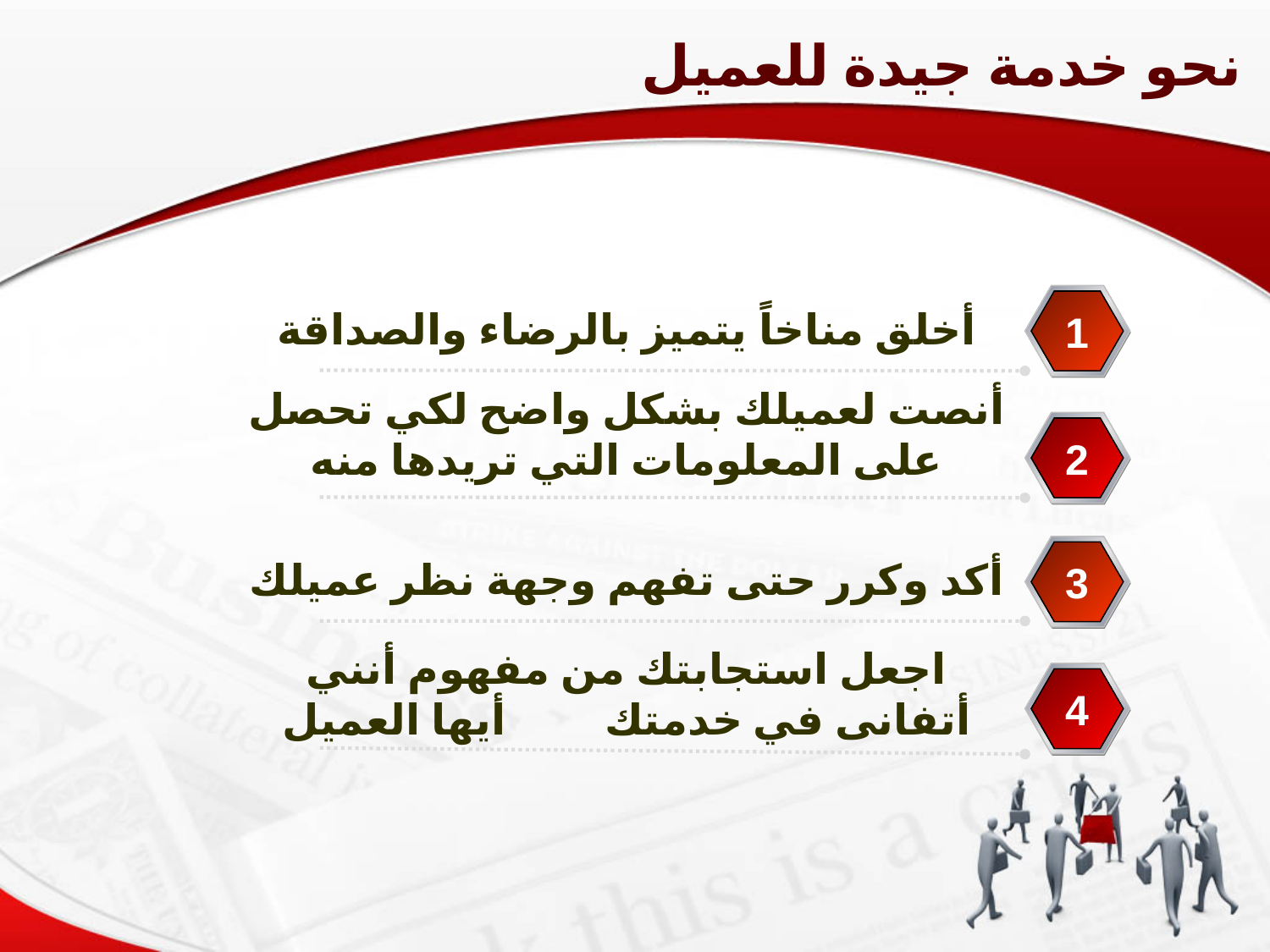

نحو خدمة جيدة للعميل

أخلق مناخاً يتميز بالرضاء والصداقة
1

أنصت لعميلك بشكل واضح لكي تحصل على المعلومات التي تريدها منه

2

أكد وكرر حتى تفهم وجهة نظر عميلك
3

اجعل استجابتك من مفهوم أنني أتفانى في خدمتك         أيها العميل

4